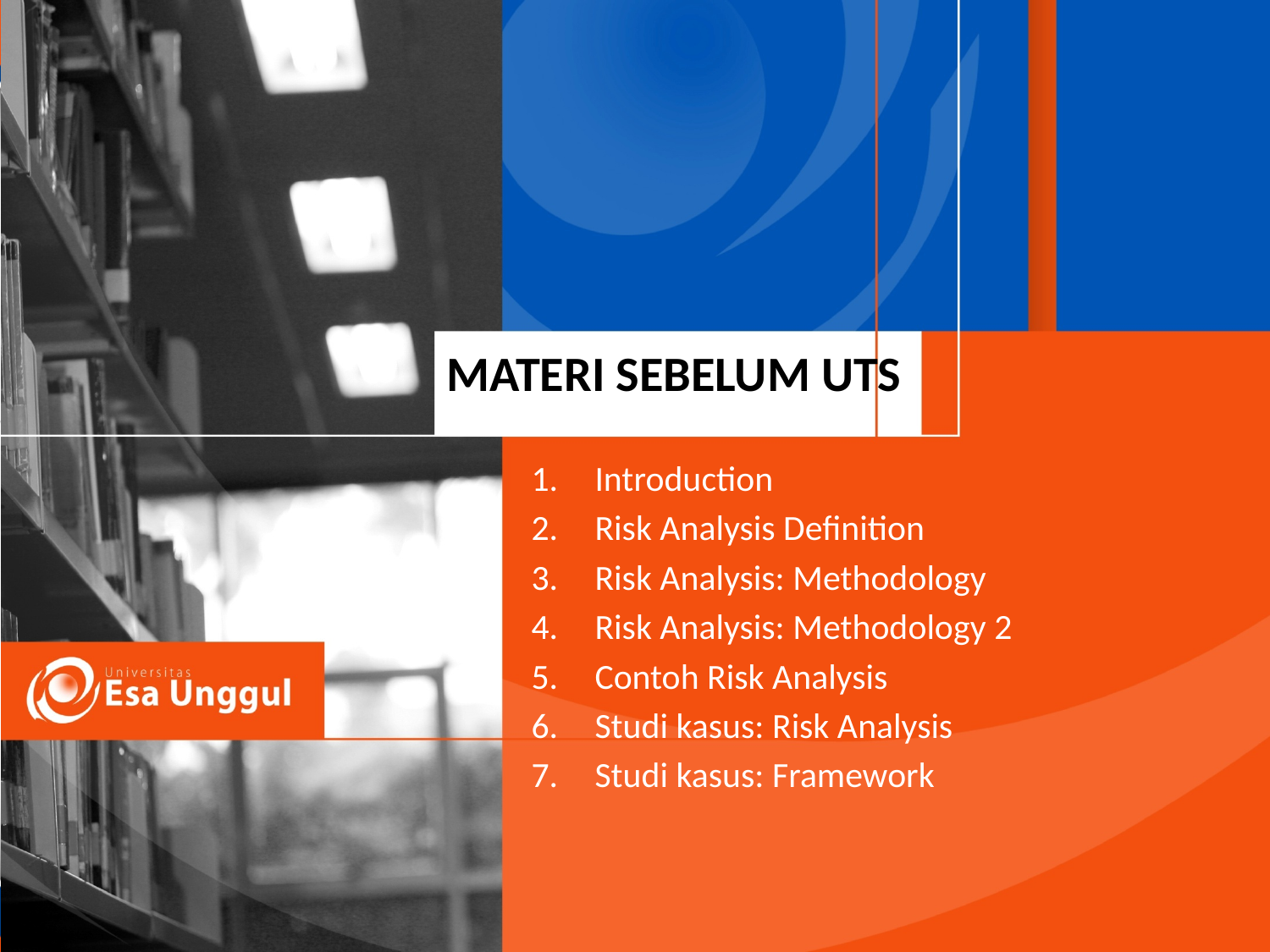

# Materi Sebelum UTS
Introduction
Risk Analysis Definition
Risk Analysis: Methodology
Risk Analysis: Methodology 2
Contoh Risk Analysis
Studi kasus: Risk Analysis
Studi kasus: Framework